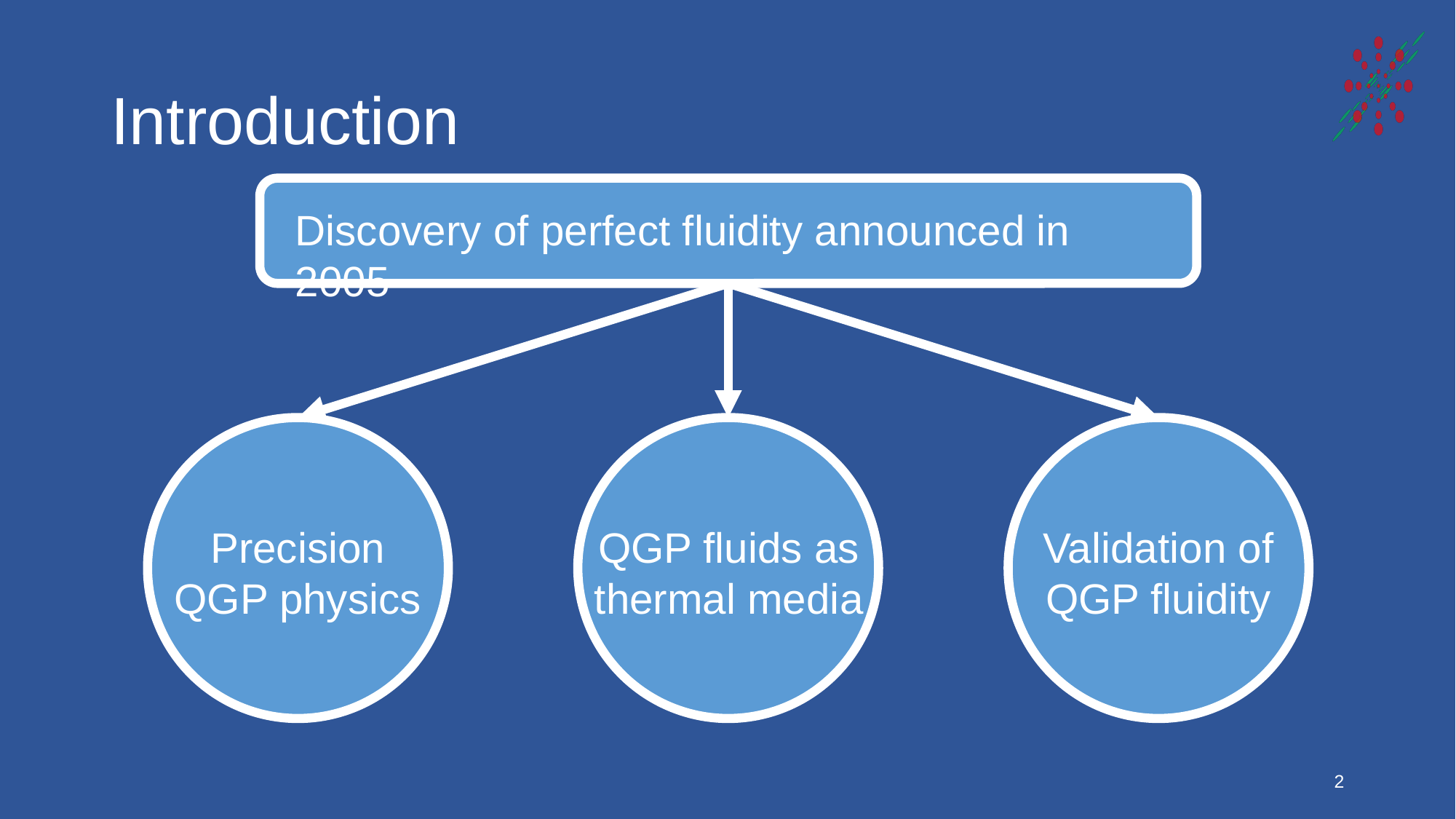

# Introduction

Discovery of perfect fluidity announced in 2005

QGP fluids as thermal media
Precision QGP physics
Validation of QGP fluidity
2